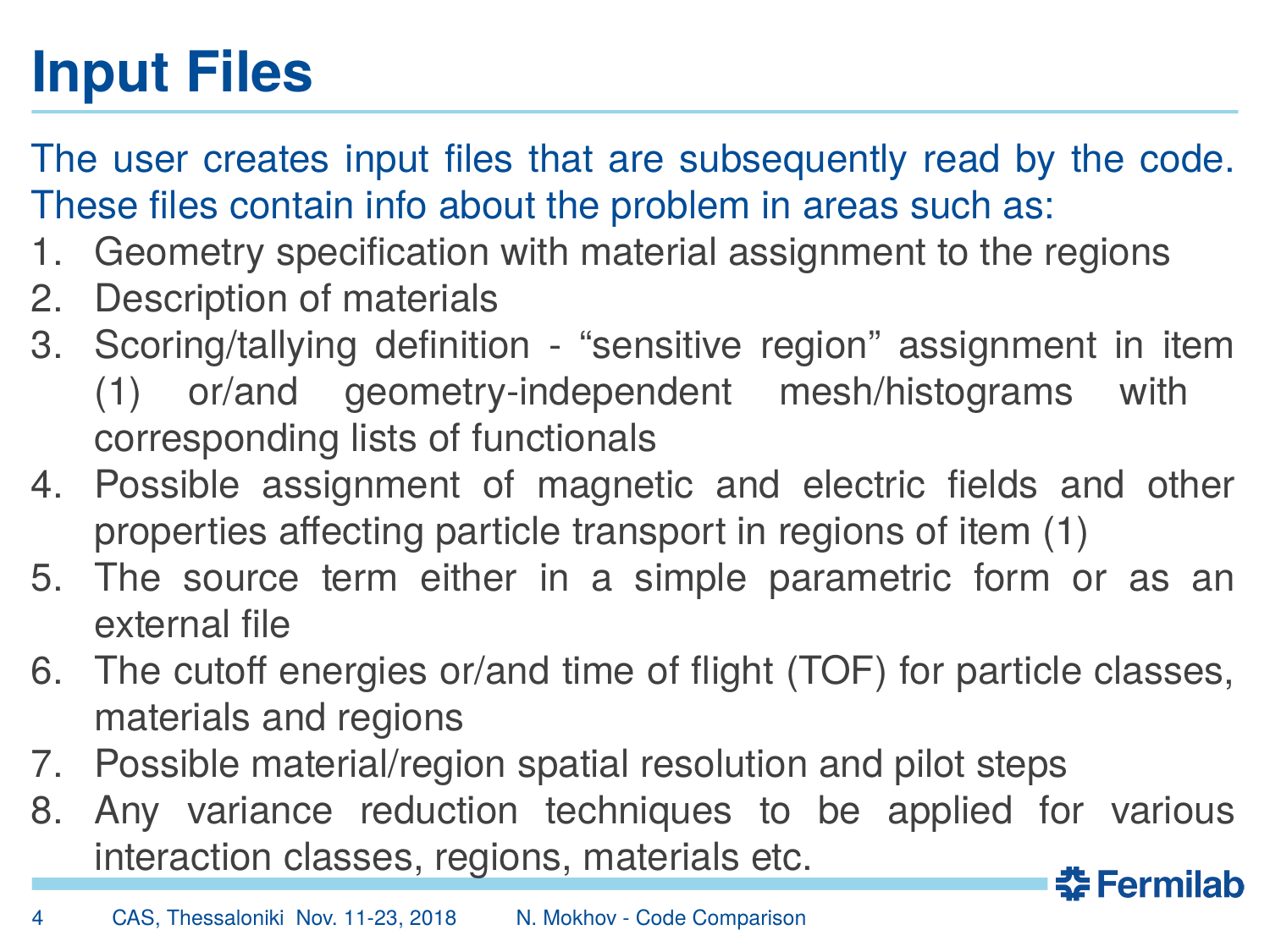

# Input Files
The user creates input files that are subsequently read by the code. These files contain info about the problem in areas such as:
Geometry specification with material assignment to the regions
Description of materials
Scoring/tallying definition - “sensitive region” assignment in item (1) or/and geometry-independent mesh/histograms with  corresponding lists of functionals
Possible assignment of magnetic and electric fields and other properties affecting particle transport in regions of item (1)
The source term either in a simple parametric form or as an external file
The cutoff energies or/and time of flight (TOF) for particle classes, materials and regions
Possible material/region spatial resolution and pilot steps
Any variance reduction techniques to be applied for various interaction classes, regions, materials etc.
4
CAS, Thessaloniki  Nov. 11-23, 2018          N. Mokhov - Code Comparison